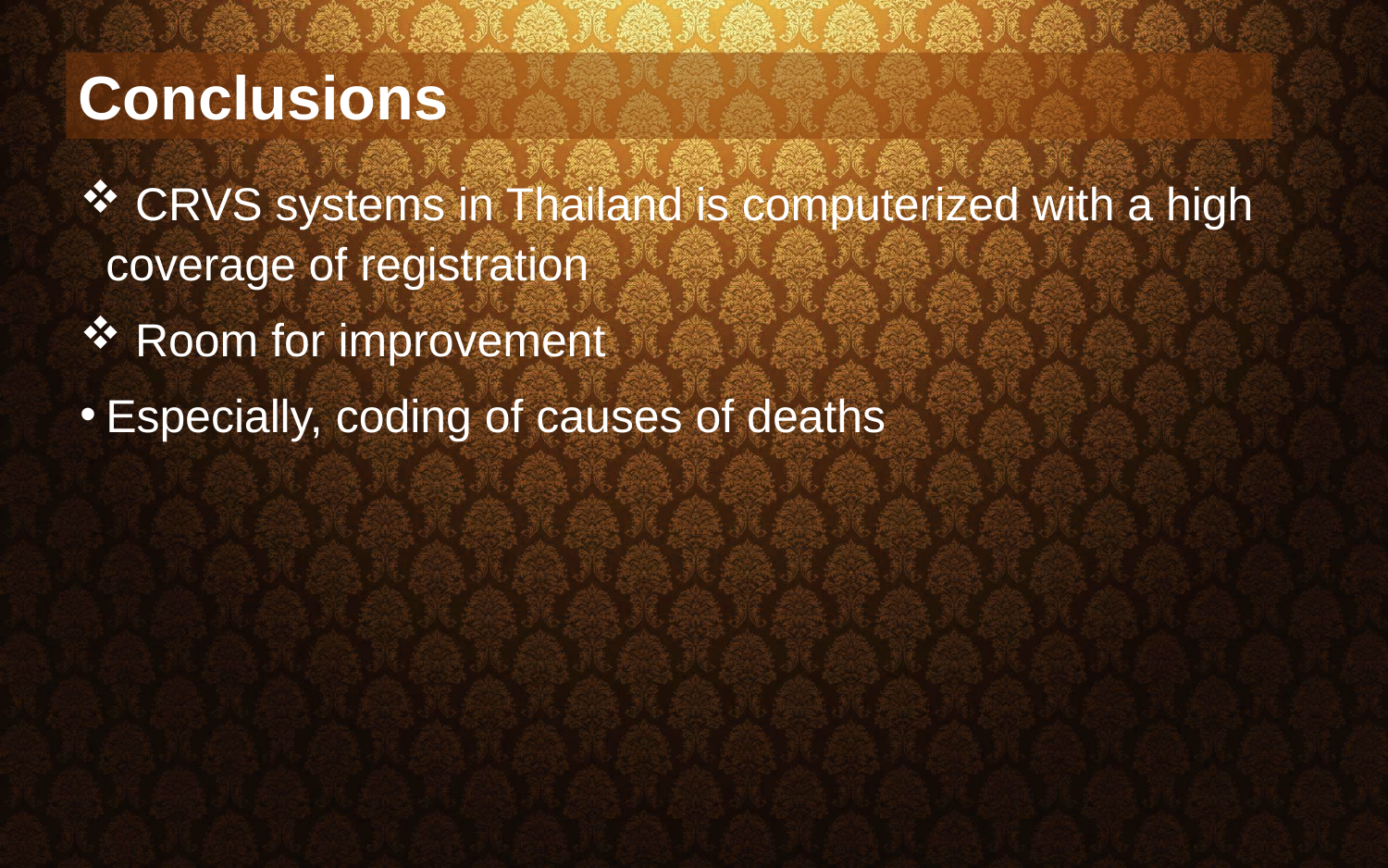

Conclusions
 CRVS systems in Thailand is computerized with a high coverage of registration
 Room for improvement
Especially, coding of causes of deaths